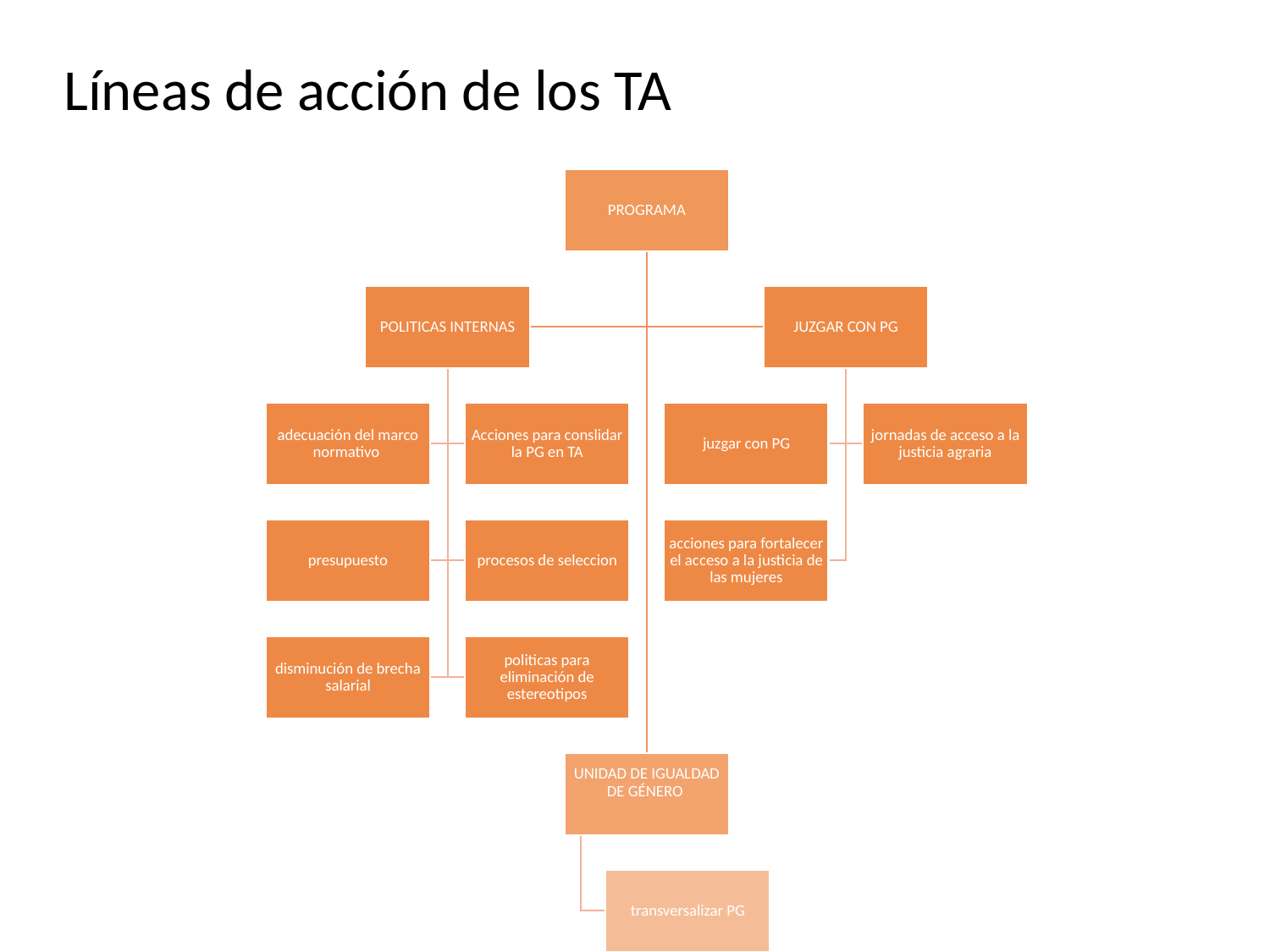

# Líneas de acción de los TA
PROGRAMA
UNIDAD DE IGUALDAD DE GÉNERO

transversalizar PG
POLITICAS INTERNAS
adecuación del marco normativo
Acciones para conslidar la PG en TA
presupuesto
procesos de seleccion
disminución de brecha salarial
politicas para eliminación de estereotipos
JUZGAR CON PG
juzgar con PG
jornadas de acceso a la justicia agraria
acciones para fortalecer el acceso a la justicia de las mujeres